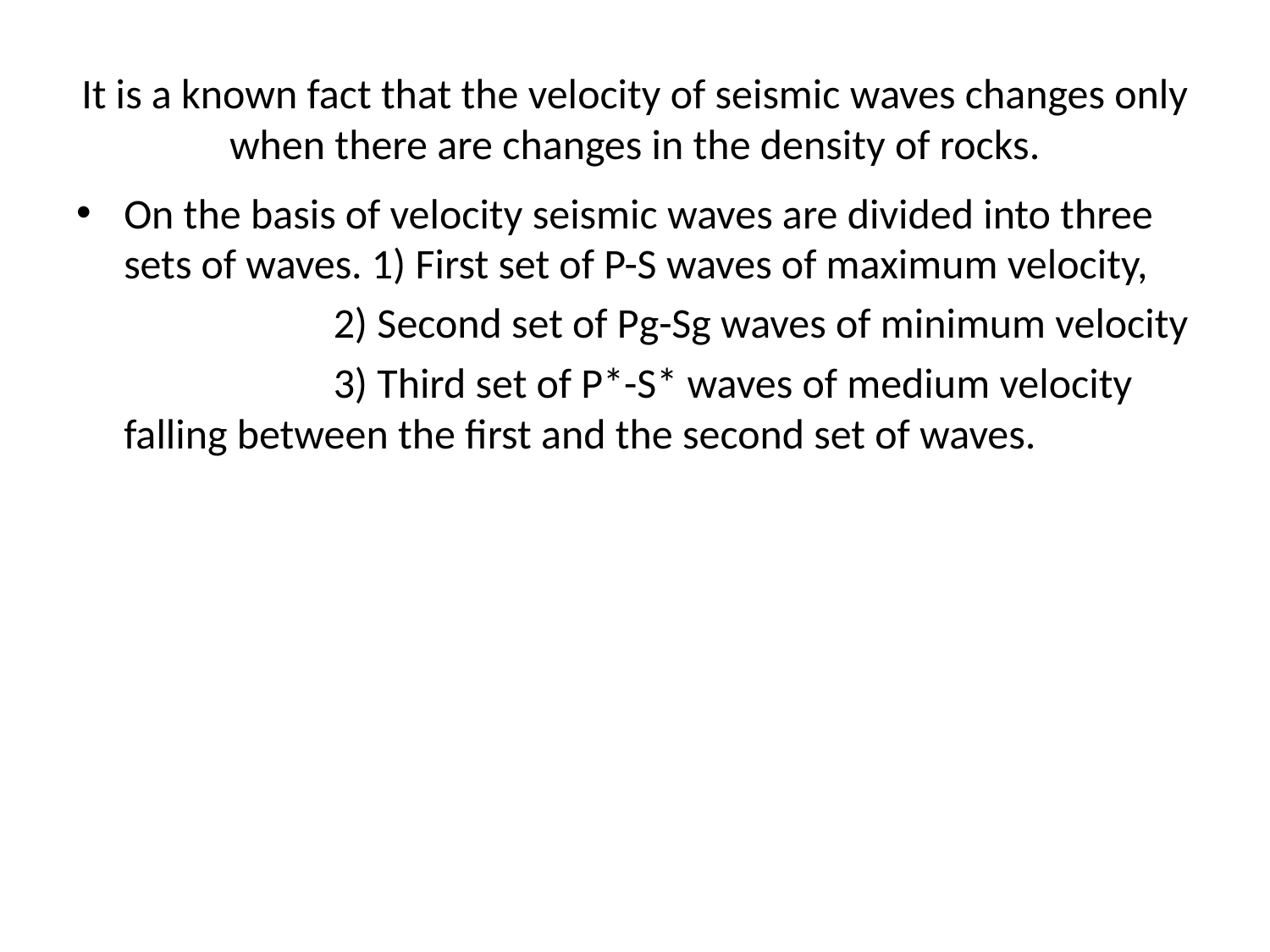

# It is a known fact that the velocity of seismic waves changes only when there are changes in the density of rocks.
On the basis of velocity seismic waves are divided into three sets of waves. 1) First set of P-S waves of maximum velocity,
                           2) Second set of Pg-Sg waves of minimum velocity
                           3) Third set of P*-S* waves of medium velocity falling between the first and the second set of waves.